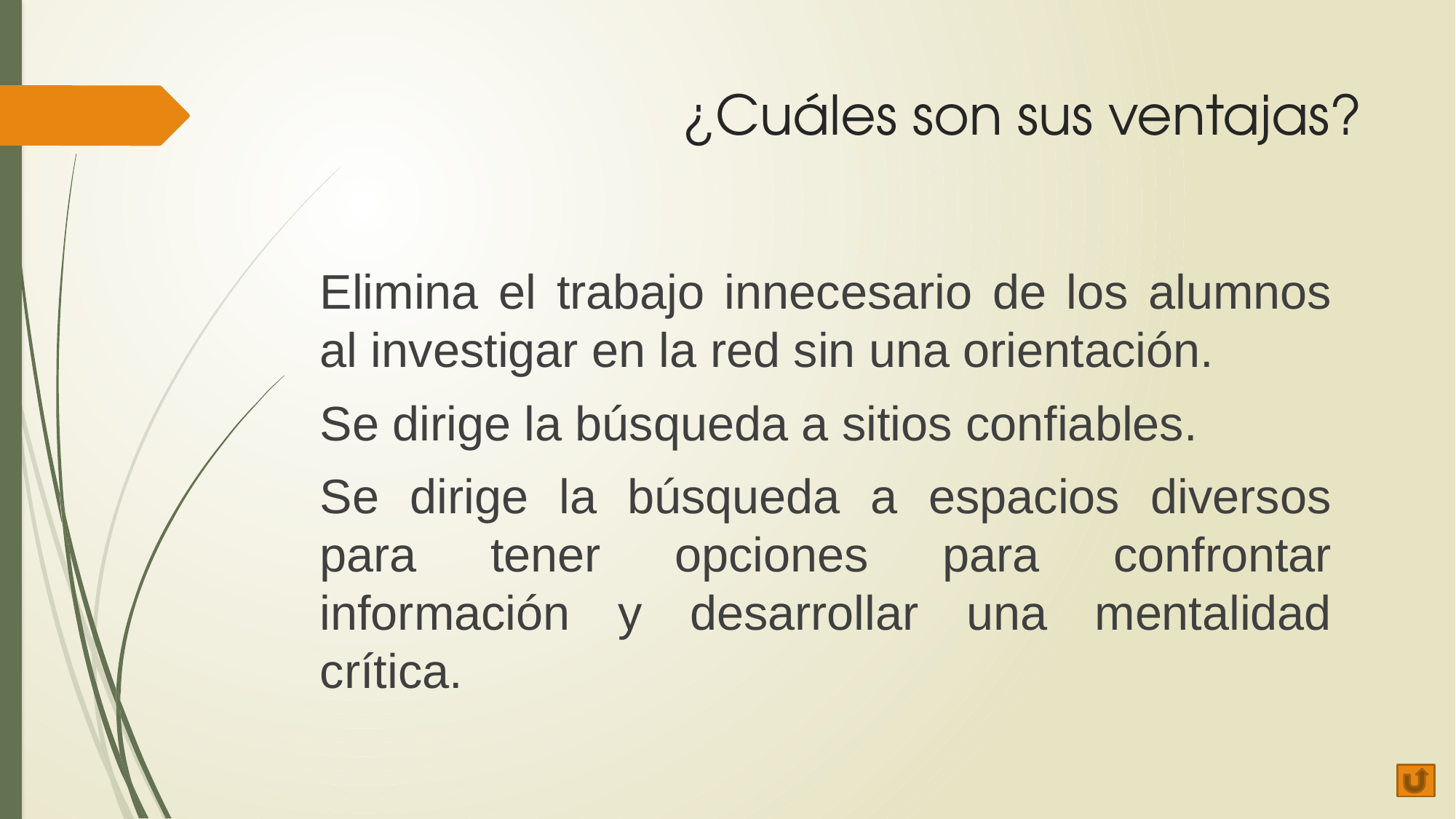

# ¿Cuáles son sus ventajas?
Elimina el trabajo innecesario de los alumnos al investigar en la red sin una orientación.
Se dirige la búsqueda a sitios confiables.
Se dirige la búsqueda a espacios diversos para tener opciones para confrontar información y desarrollar una mentalidad crítica.